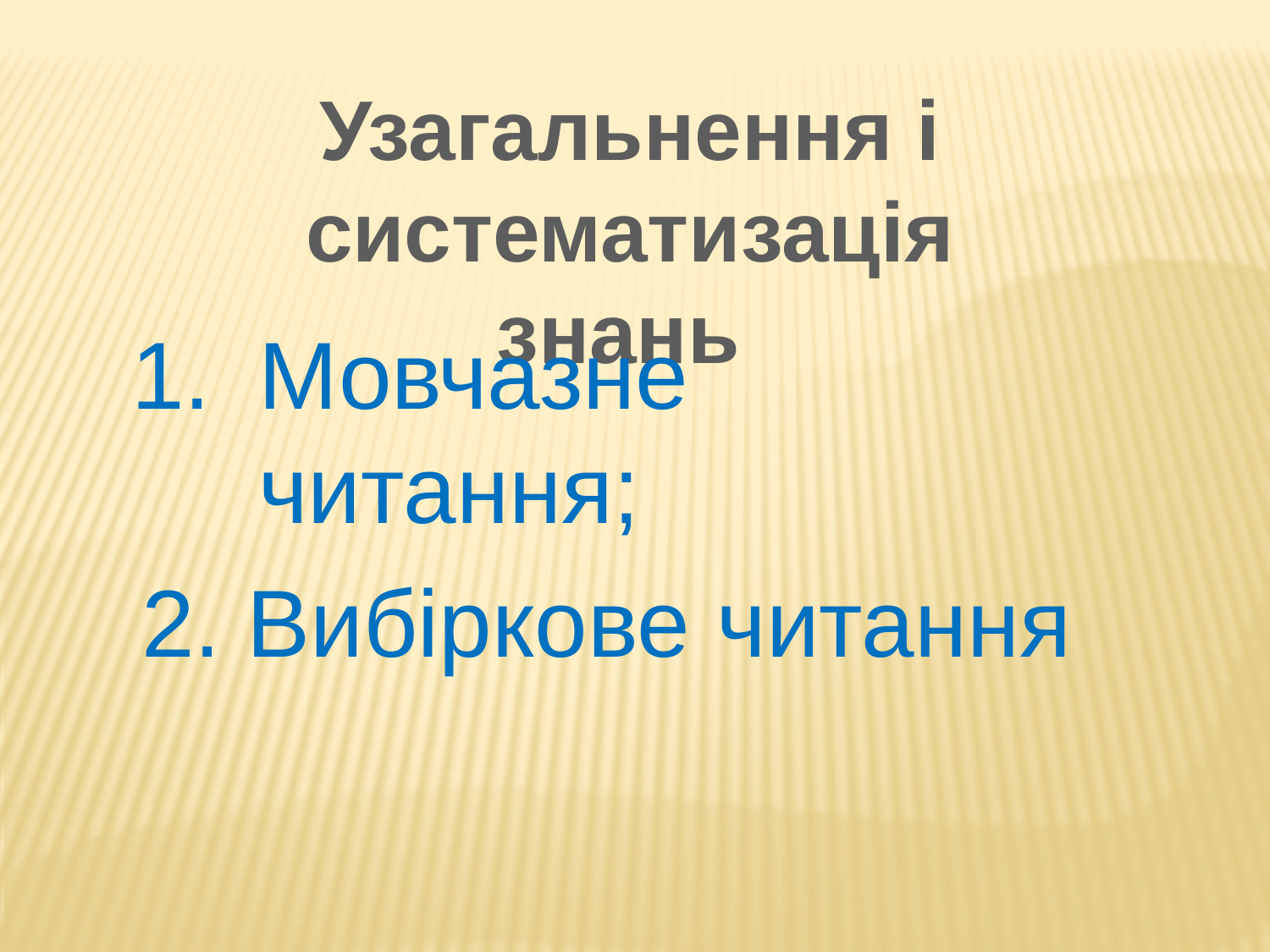

Узагальнення і систематизація знань
Мовчазне читання;
2. Вибіркове читання